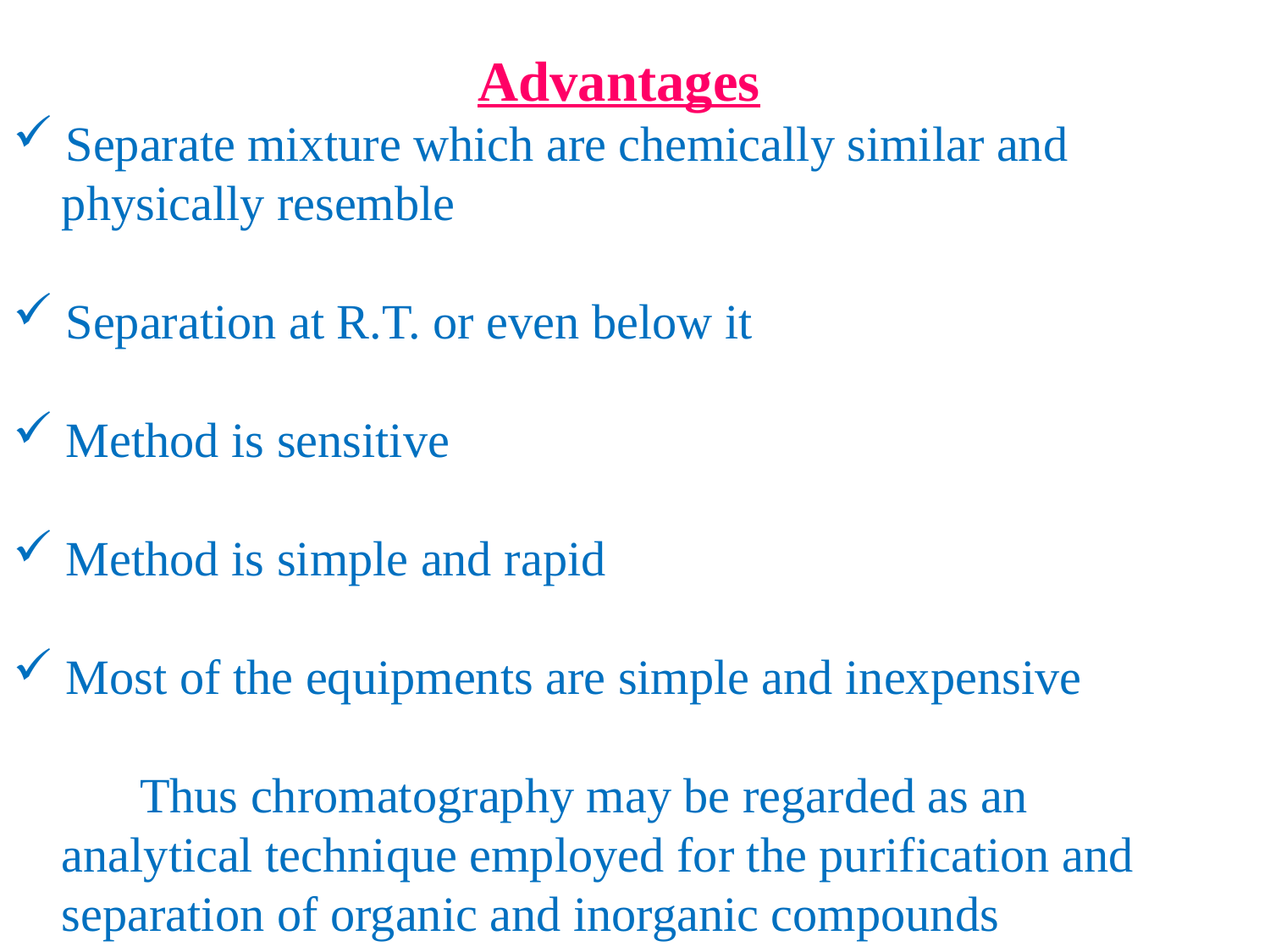

Advantages
 Separate mixture which are chemically similar and
    physically resemble

 Separation at R.T. or even below it

 Method is sensitive

 Method is simple and rapid

 Most of the equipments are simple and inexpensive

	Thus chromatography may be regarded as an
    analytical technique employed for the purification and
    separation of organic and inorganic compounds